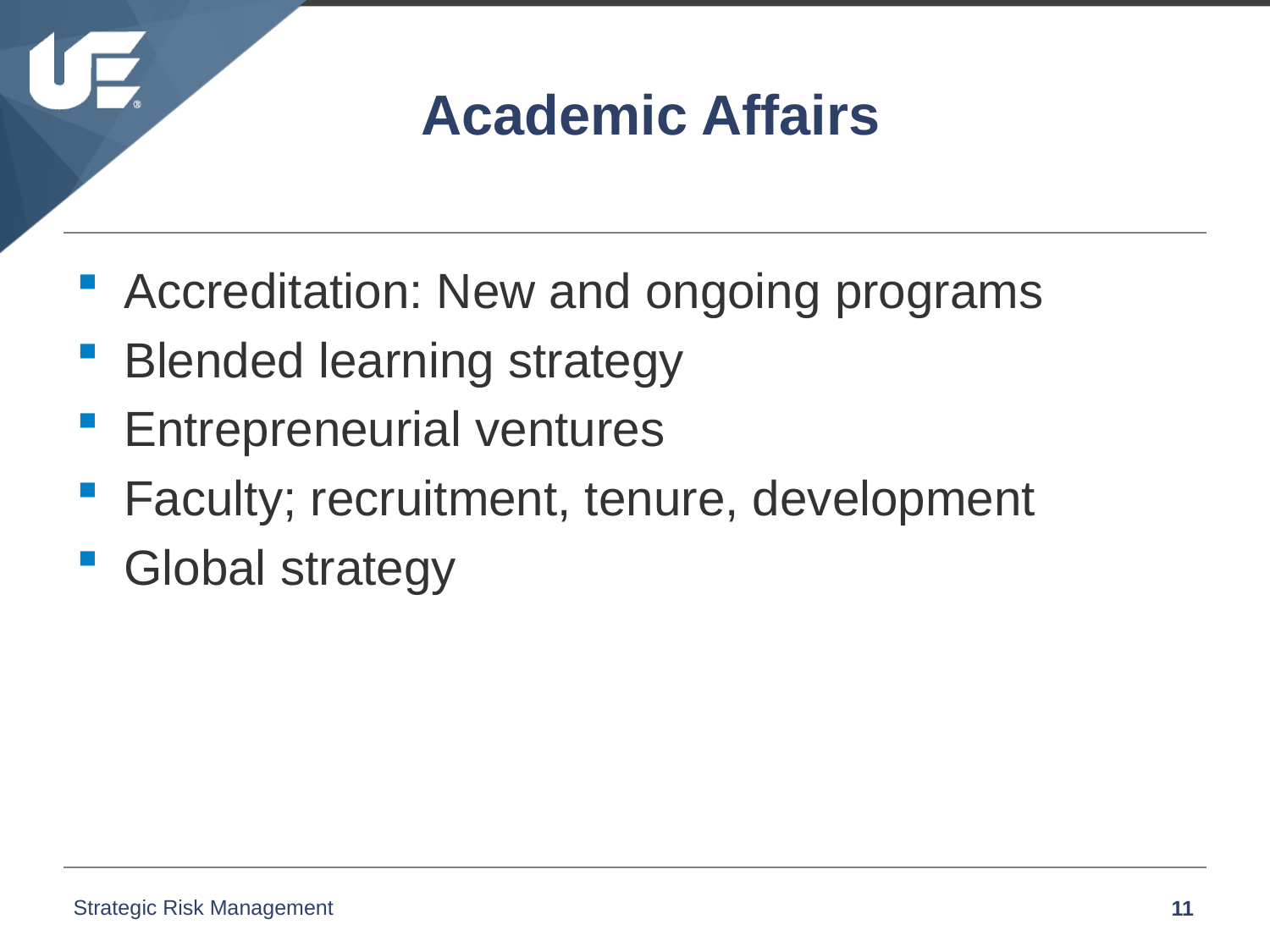

# Academic Affairs
Accreditation: New and ongoing programs
Blended learning strategy
Entrepreneurial ventures
Faculty; recruitment, tenure, development
Global strategy

Strategic Risk Management
11